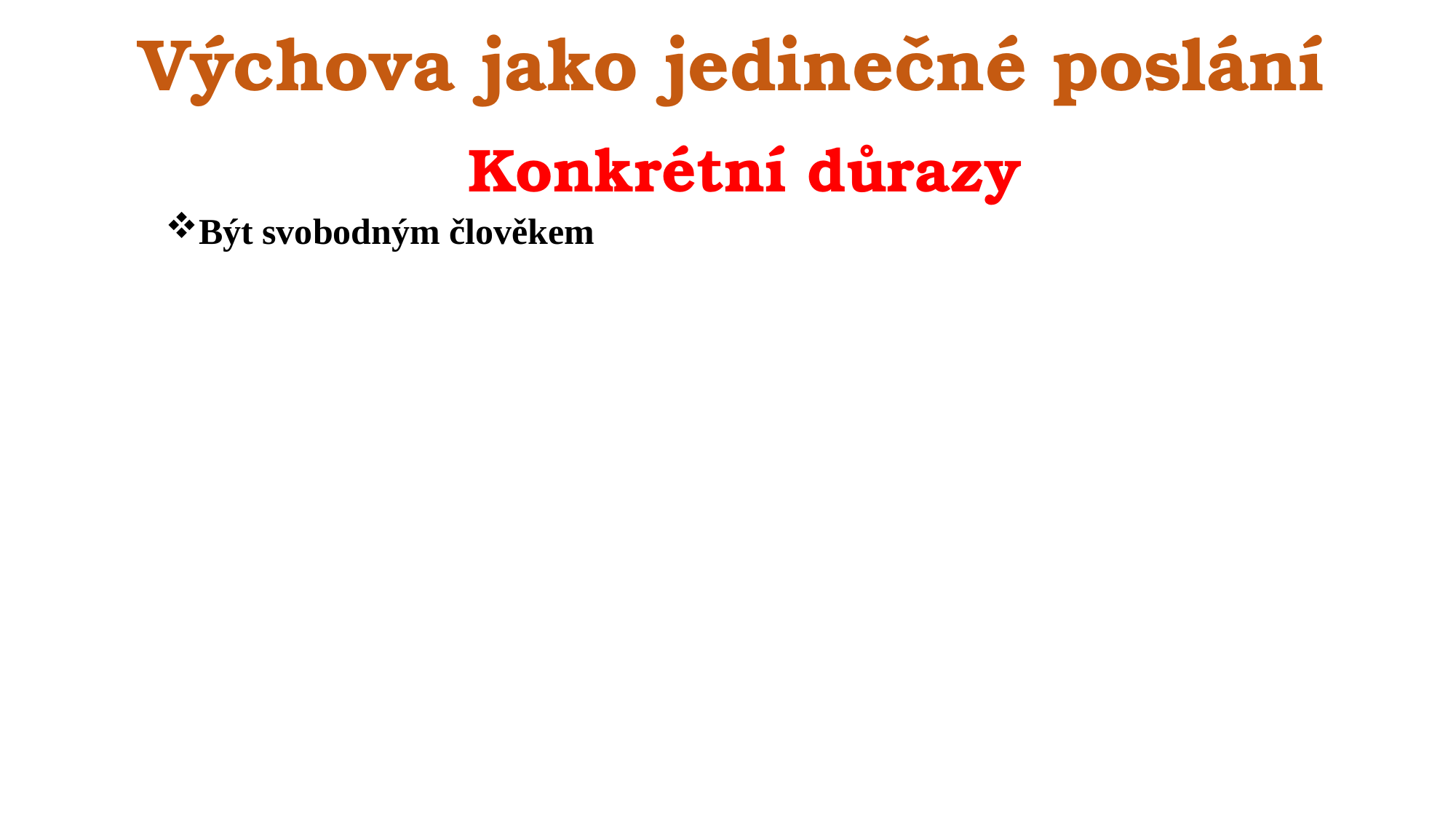

# Výchova jako jedinečné poslání
Konkrétní důrazy
Být svobodným člověkem